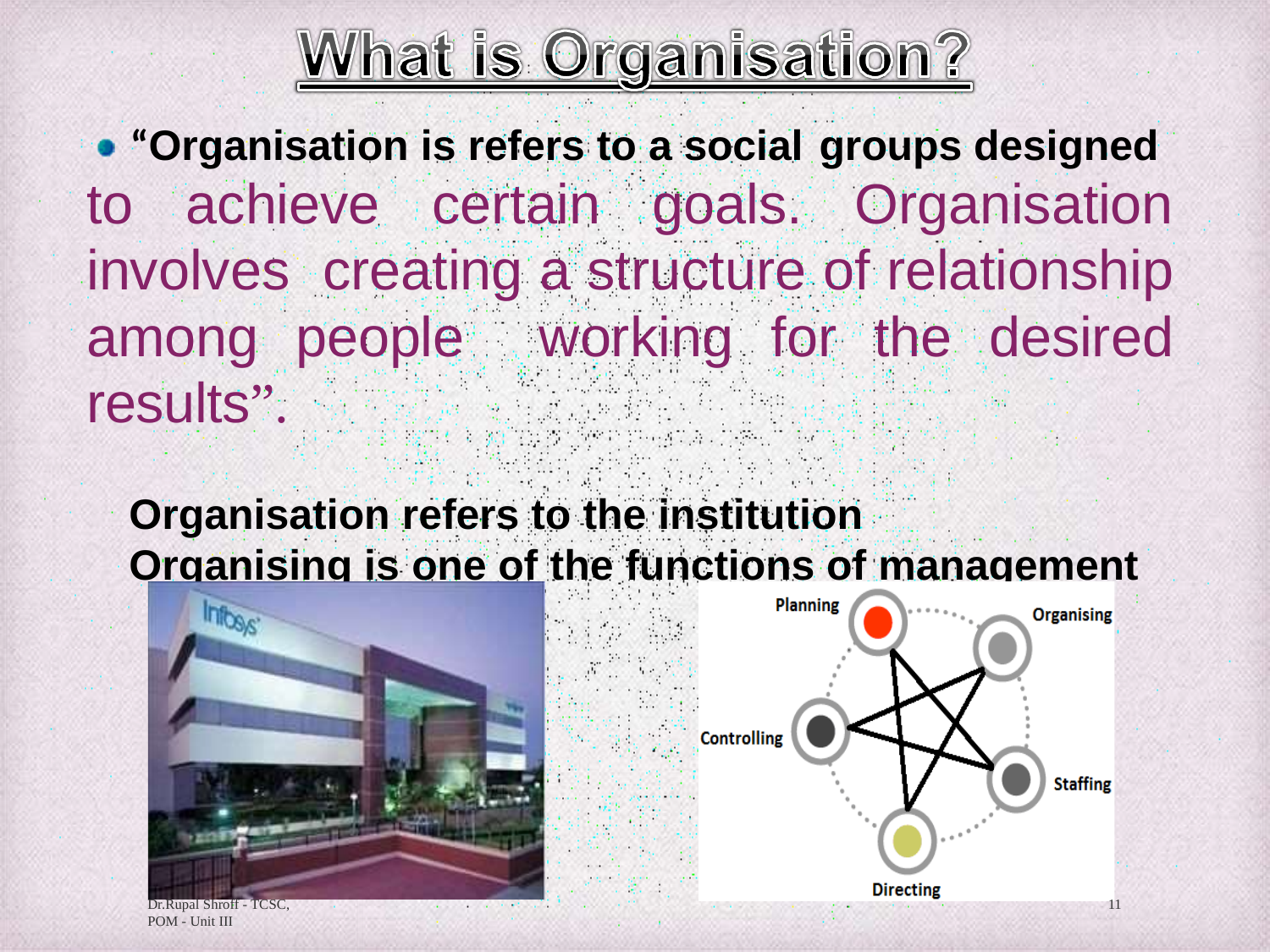

“Organisation is refers to a social groups designed

# to achieve certain goals. Organisation involves  creating a structure of relationship among people  working for the desired results”.
Organisation refers to the institution
Organising is one of the functions of management

Dr.Rupal Shroff - TCSC, POM - Unit III
11